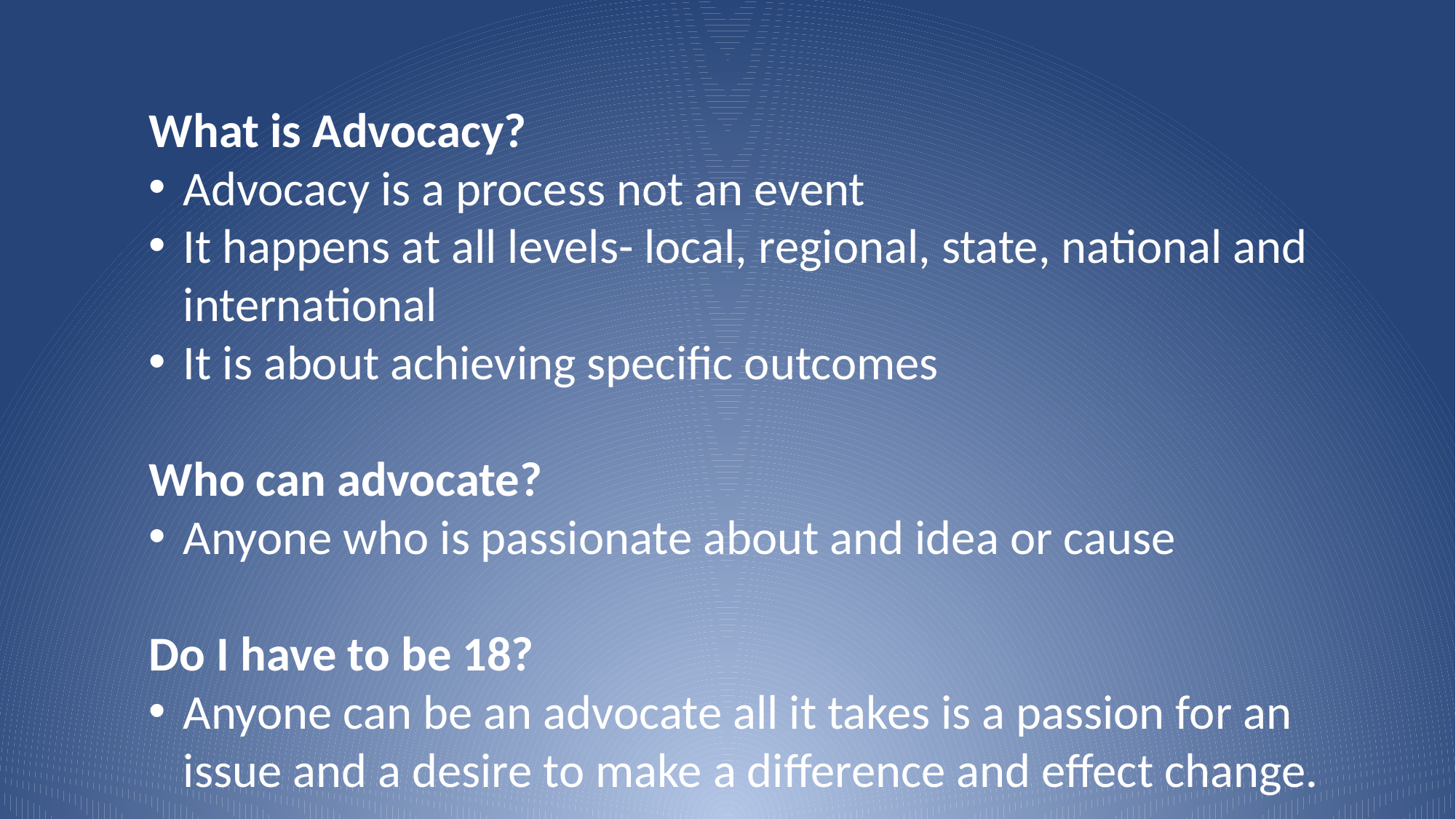

What is Advocacy?
Advocacy is a process not an event
It happens at all levels- local, regional, state, national and international
It is about achieving specific outcomes

Who can advocate?
Anyone who is passionate about and idea or cause

Do I have to be 18?
Anyone can be an advocate all it takes is a passion for an issue and a desire to make a difference and effect change.